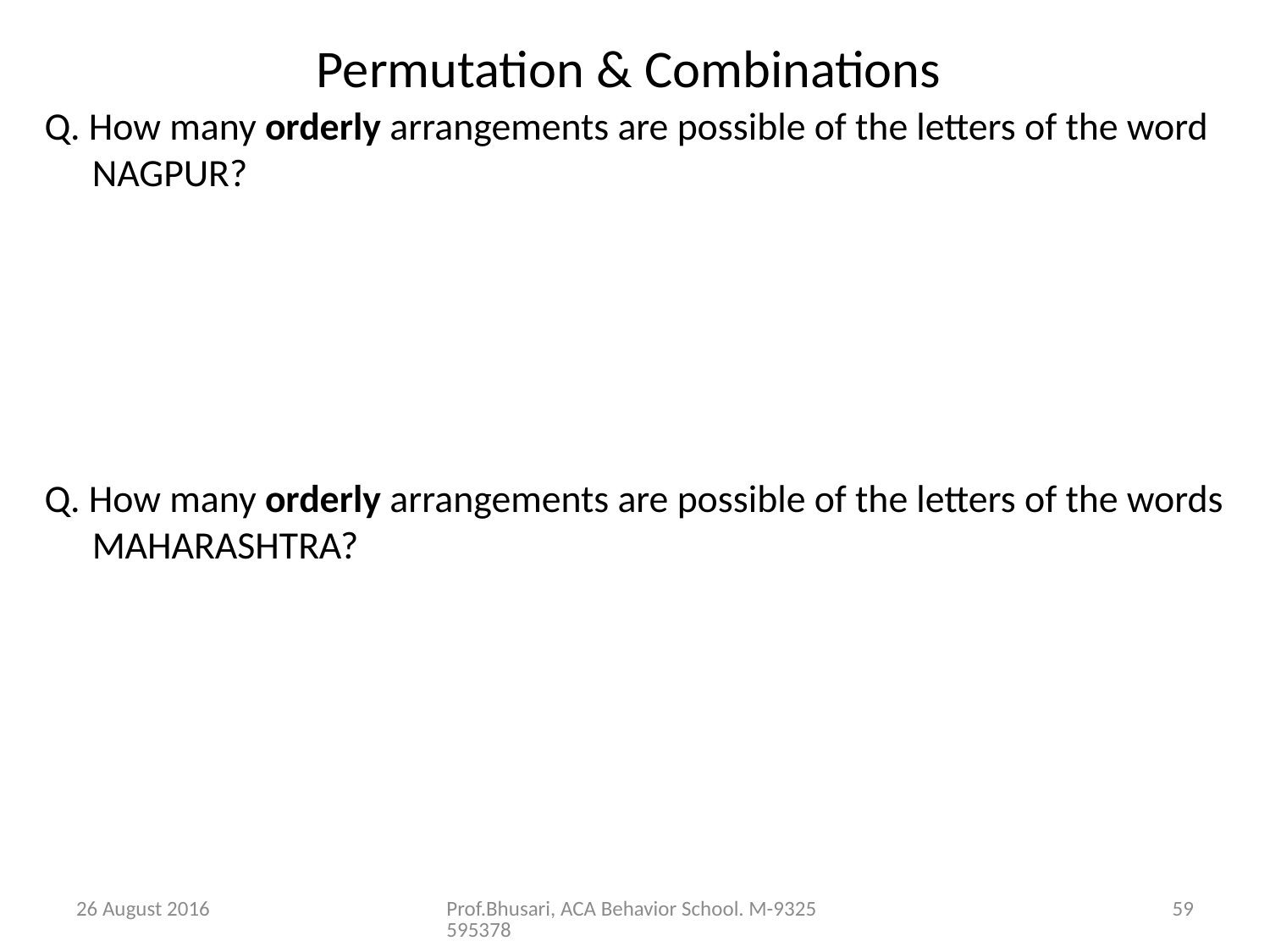

# Permutation & Combinations
Q. How many orderly arrangements are possible of the letters of the word NAGPUR?

Q. How many orderly arrangements are possible of the letters of the words MAHARASHTRA?
26 August 2016
Prof.Bhusari, ACA Behavior School. M-9325595378
59